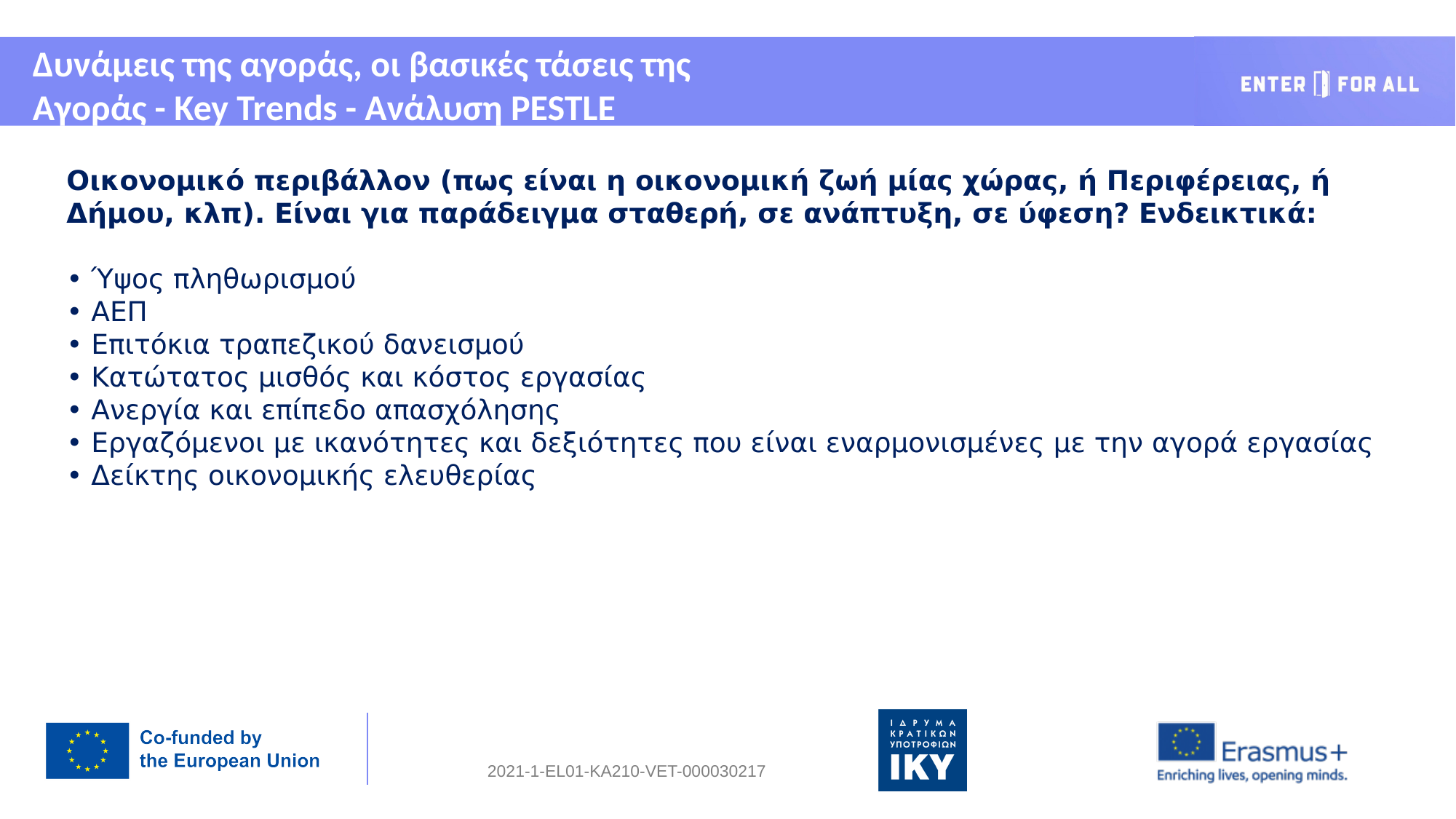

Δυνάμεις της αγοράς, οι βασικές τάσεις της Αγοράς - Key Trends - Aνάλυση PESTLE

Οικονομικό περιβάλλον (πως είναι η οικονομική ζωή μίας χώρας, ή Περιφέρειας, ή Δήμου, κλπ). Είναι για παράδειγμα σταθερή, σε ανάπτυξη, σε ύφεση? Ενδεικτικά:

• Ύψος πληθωρισμού
• ΑΕΠ
• Επιτόκια τραπεζικού δανεισμού
• Κατώτατος μισθός και κόστος εργασίας
• Ανεργία και επίπεδο απασχόλησης
• Εργαζόμενοι με ικανότητες και δεξιότητες που είναι εναρμονισμένες με την αγορά εργασίας
• Δείκτης οικονομικής ελευθερίας